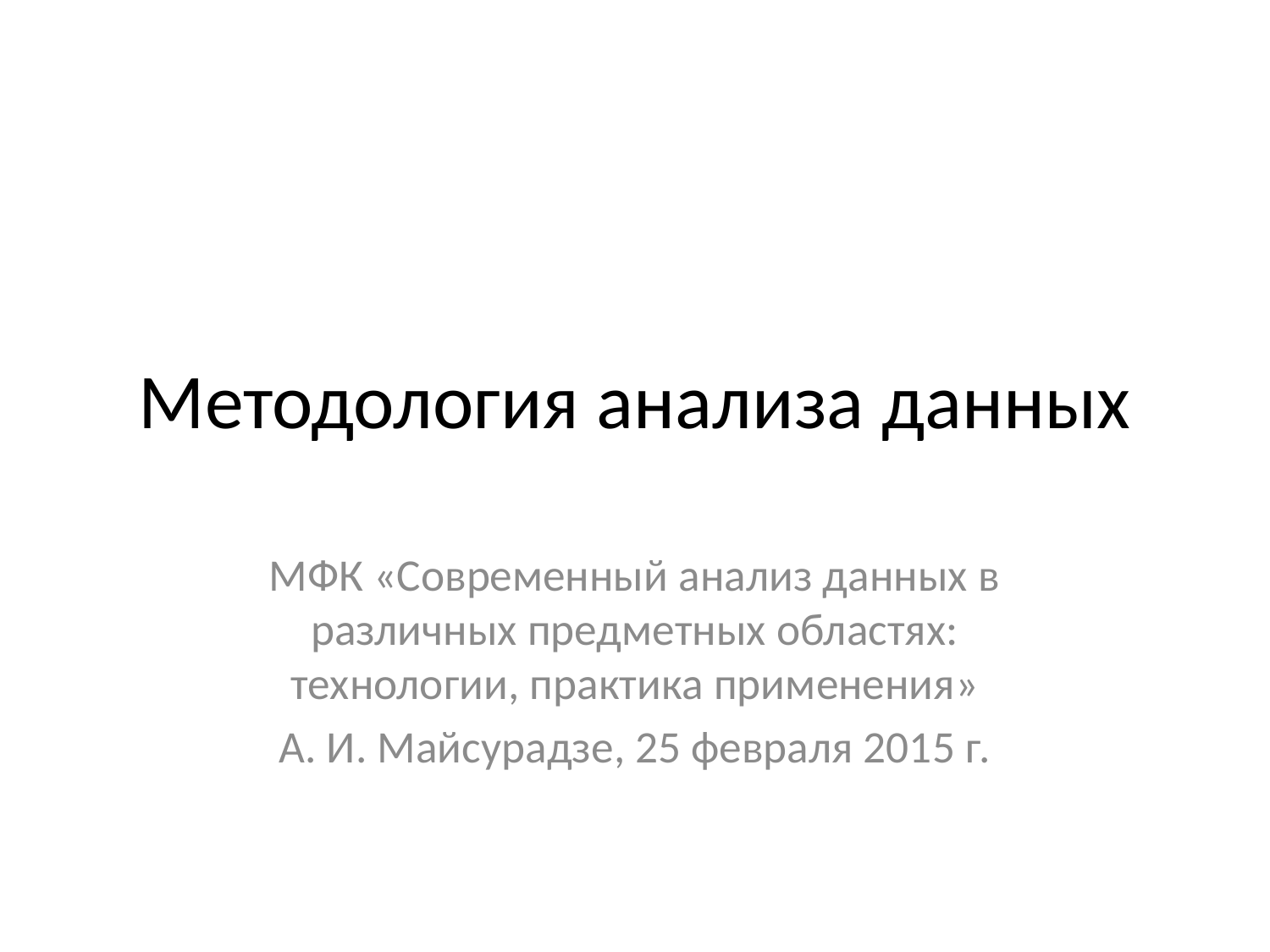

# Методология анализа данных
МФК «Современный анализ данных в различных предметных областях: технологии, практика применения»
А. И. Майсурадзе, 25 февраля 2015 г.